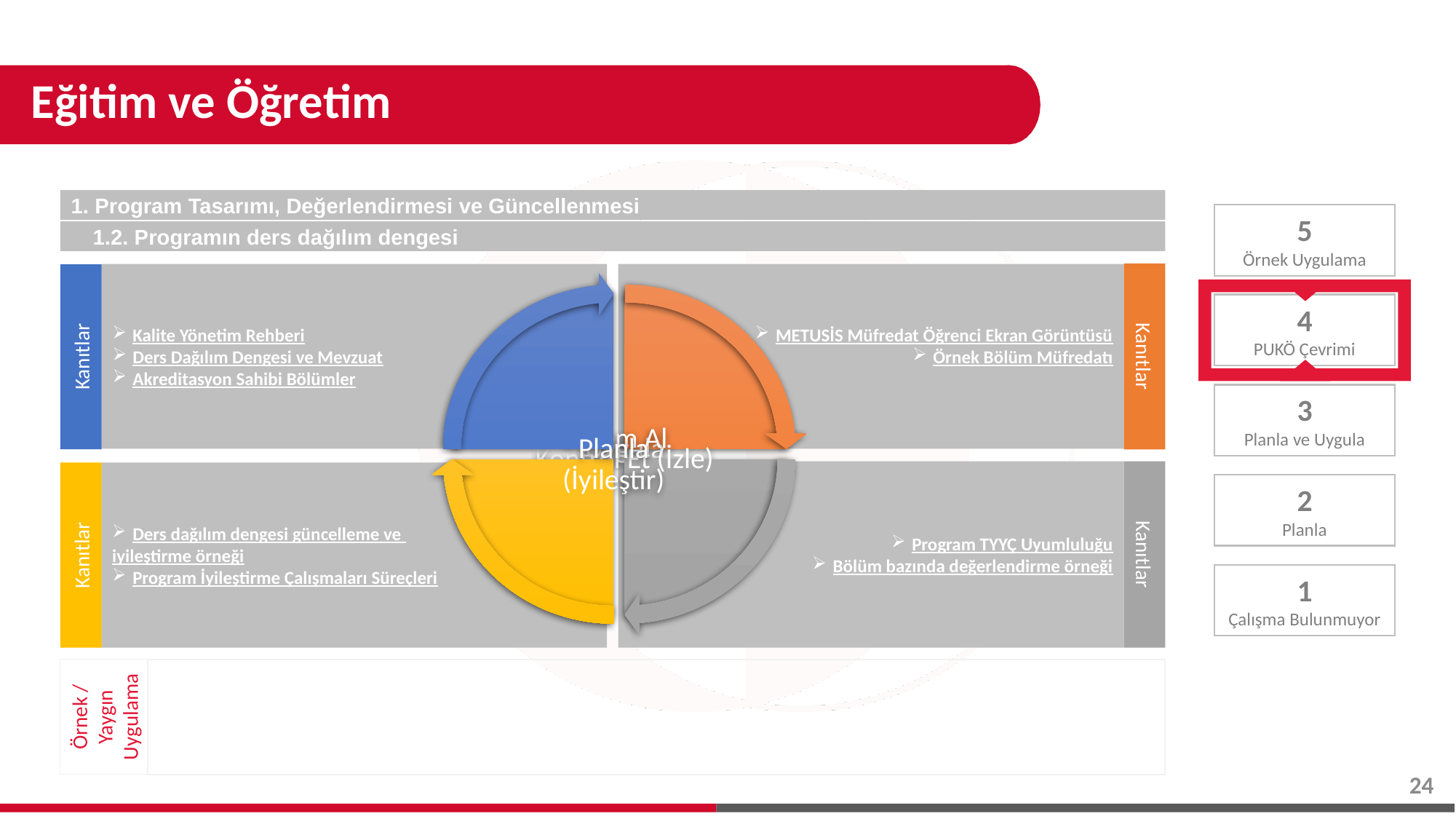

# Eğitim ve Öğretim
1. Program Tasarımı, Değerlendirmesi ve Güncellenmesi
1.2. Programın ders dağılım dengesi
Uygula
Kontrol Et (İzle)
Önlem Al
(İyileştir)
Planla
Kanıtlar
METUSİS Müfredat Öğrenci Ekran Görüntüsü
Örnek Bölüm Müfredatı

Kalite Yönetim Rehberi
Ders Dağılım Dengesi ve Mevzuat
Akreditasyon Sahibi Bölümler
Kanıtlar
Program TYYÇ Uyumluluğu
Bölüm bazında değerlendirme örneği
Kanıtlar
Kanıtlar
Ders dağılım dengesi güncelleme ve
iyileştirme örneği
Program İyileştirme Çalışmaları Süreçleri
5
Örnek Uygulama
4
PUKÖ Çevrimi
3
Planla ve Uygula
2
Planla
1
Çalışma Bulunmuyor

Örnek / Yaygın Uygulama

24